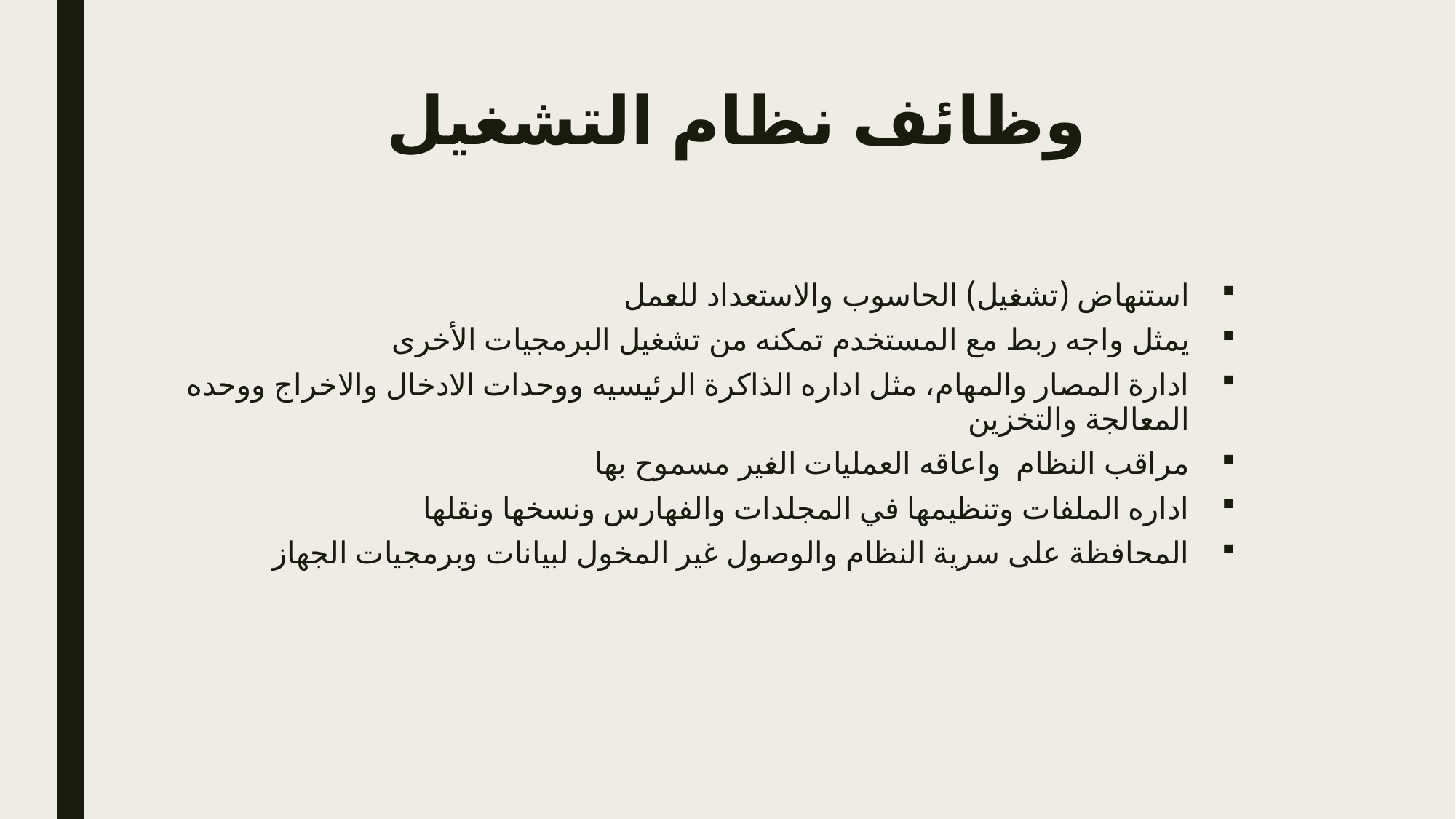

# وظائف نظام التشغيل
استنهاض (تشغيل) الحاسوب والاستعداد للعمل
يمثل واجه ربط مع المستخدم تمكنه من تشغيل البرمجيات الأخرى
ادارة المصار والمهام، مثل اداره الذاكرة الرئيسيه ووحدات الادخال والاخراج ووحده المعالجة والتخزين
مراقب النظام  واعاقه العمليات الغير مسموح بها
اداره الملفات وتنظيمها في المجلدات والفهارس ونسخها ونقلها
المحافظة على سرية النظام والوصول غير المخول لبيانات وبرمجيات الجهاز